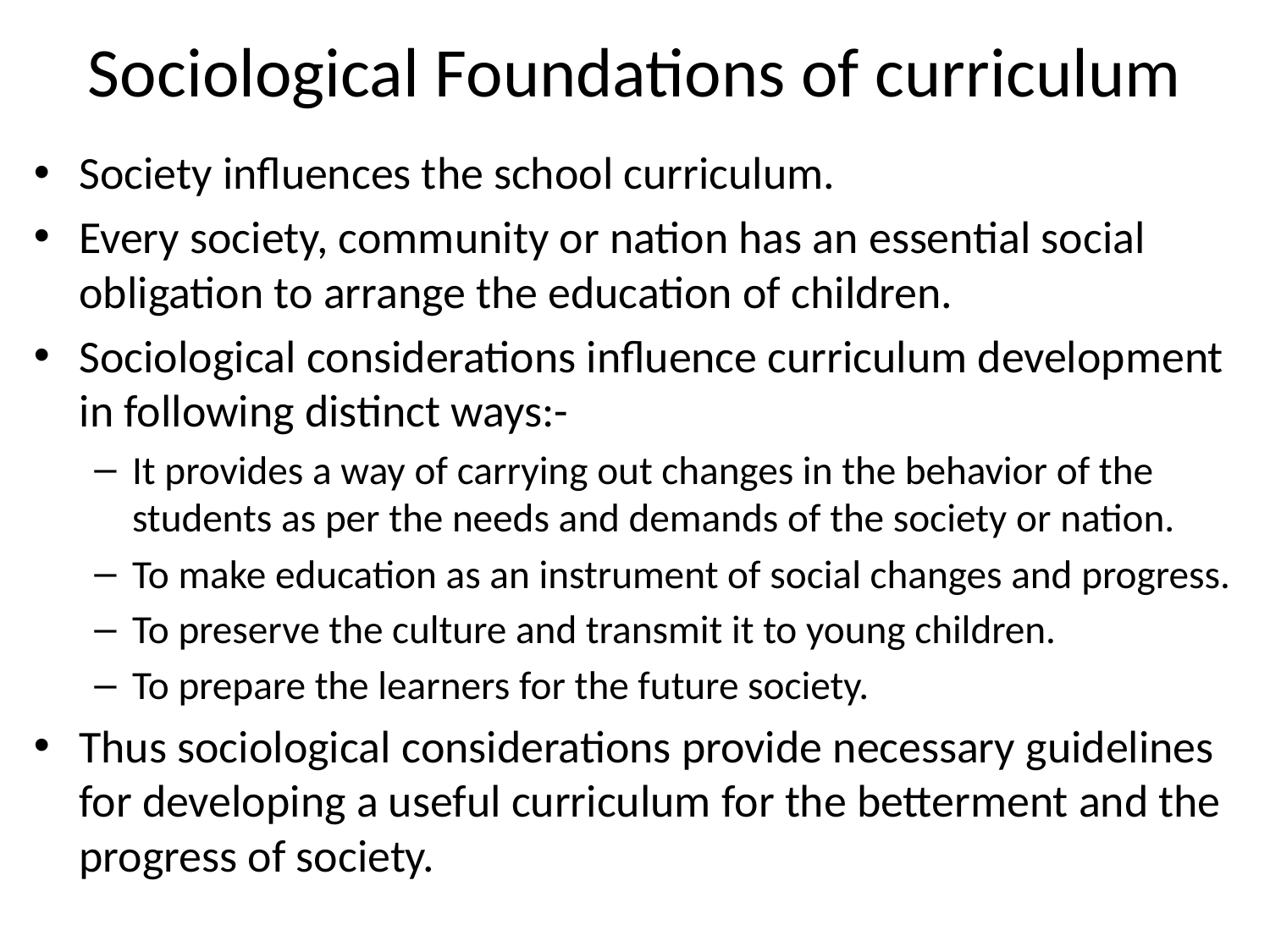

# Sociological Foundations of curriculum
Society influences the school curriculum.
Every society, community or nation has an essential social obligation to arrange the education of children.
Sociological considerations influence curriculum development in following distinct ways:-
It provides a way of carrying out changes in the behavior of the students as per the needs and demands of the society or nation.
To make education as an instrument of social changes and progress.
To preserve the culture and transmit it to young children.
To prepare the learners for the future society.
Thus sociological considerations provide necessary guidelines for developing a useful curriculum for the betterment and the progress of society.